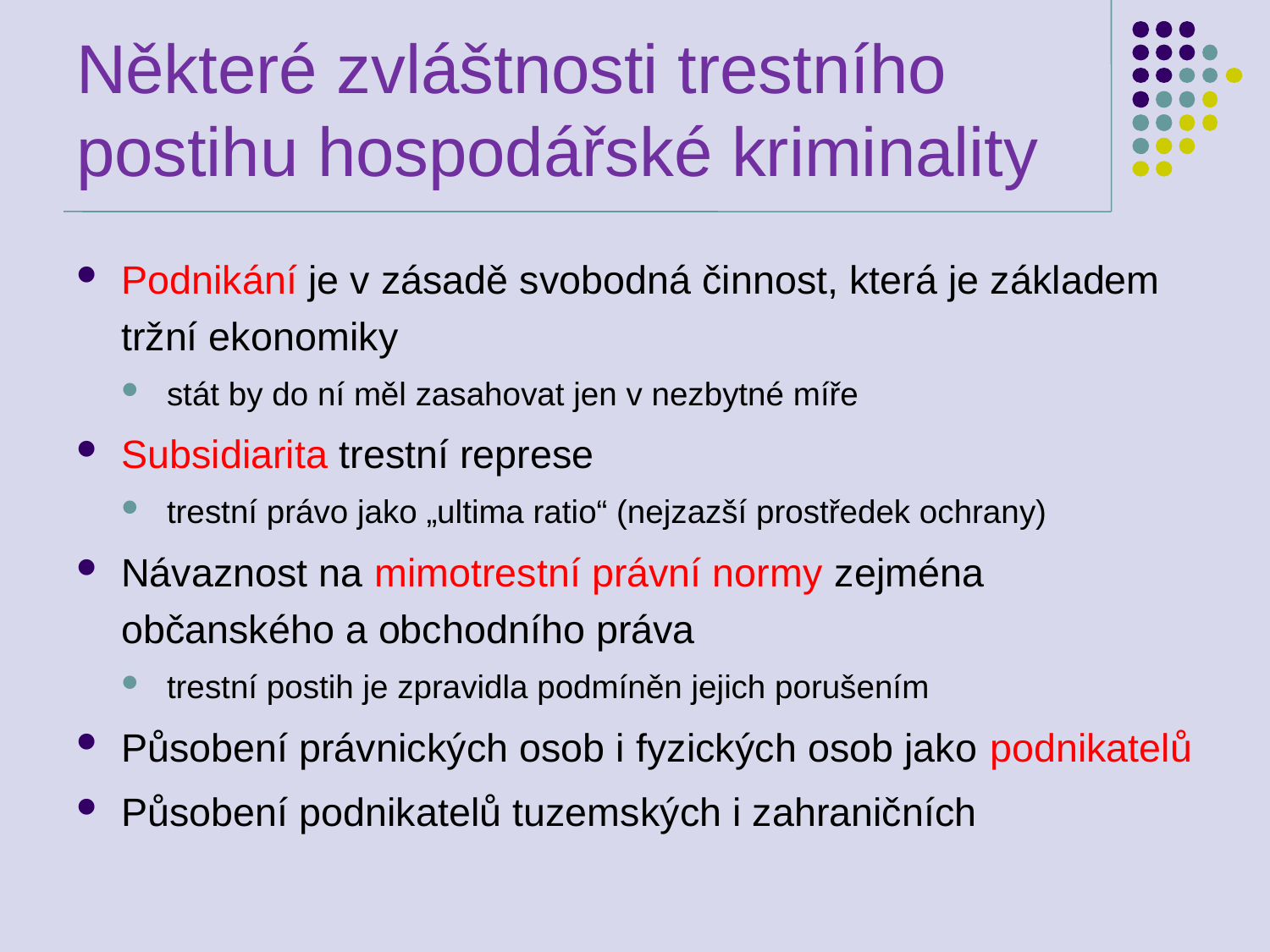

# Některé zvláštnosti trestního postihu hospodářské kriminality
Podnikání je v zásadě svobodná činnost, která je základem tržní ekonomiky
stát by do ní měl zasahovat jen v nezbytné míře
Subsidiarita trestní represe
trestní právo jako „ultima ratio“ (nejzazší prostředek ochrany)
Návaznost na mimotrestní právní normy zejména občanského a obchodního práva
trestní postih je zpravidla podmíněn jejich porušením
Působení právnických osob i fyzických osob jako podnikatelů
Působení podnikatelů tuzemských i zahraničních